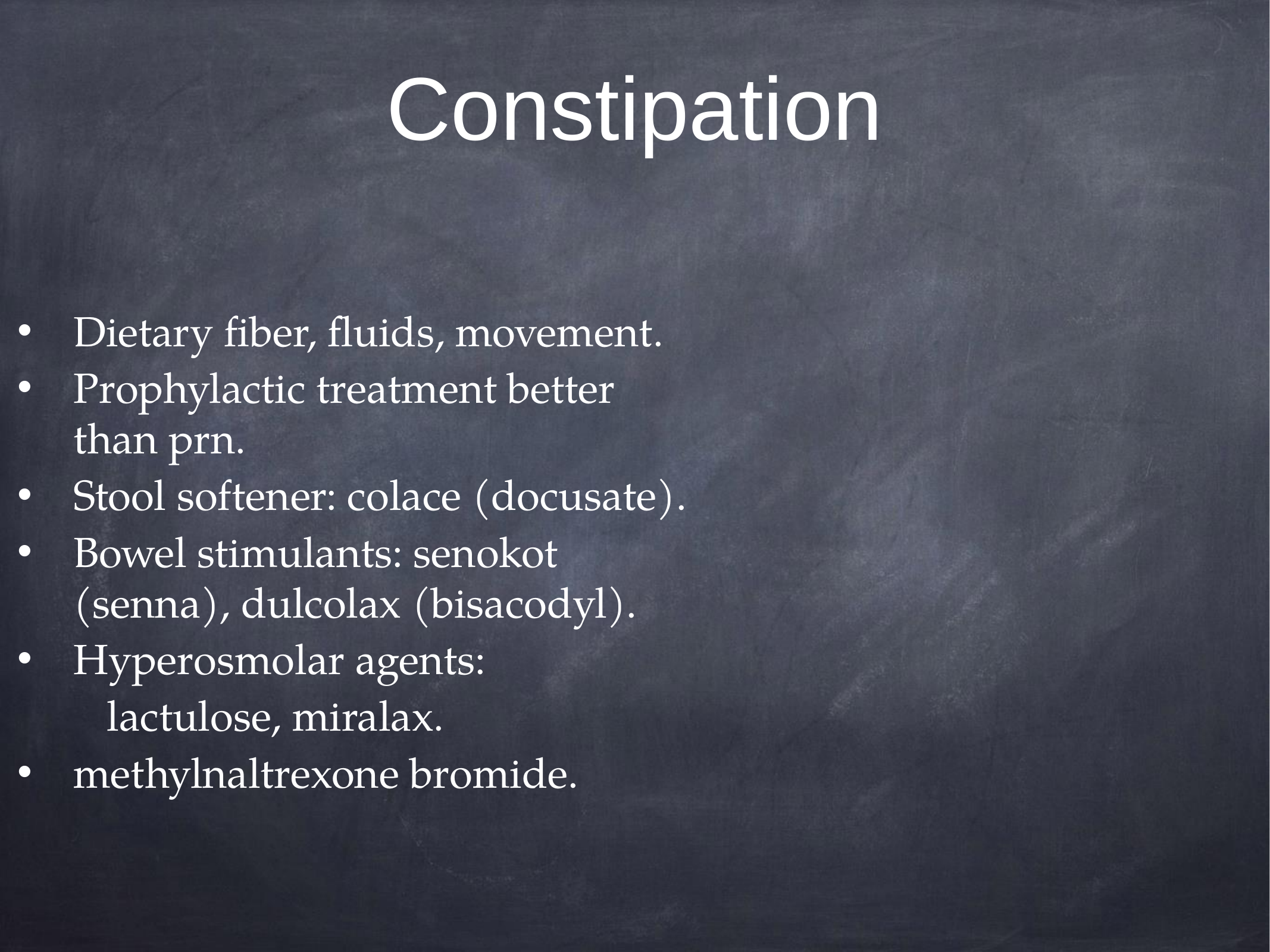

# Constipation
Dietary fiber, fluids, movement.
Prophylactic treatment better than prn.
Stool softener: colace (docusate).
Bowel stimulants: senokot (senna), dulcolax (bisacodyl).
Hyperosmolar agents:
	lactulose, miralax.
methylnaltrexone bromide.